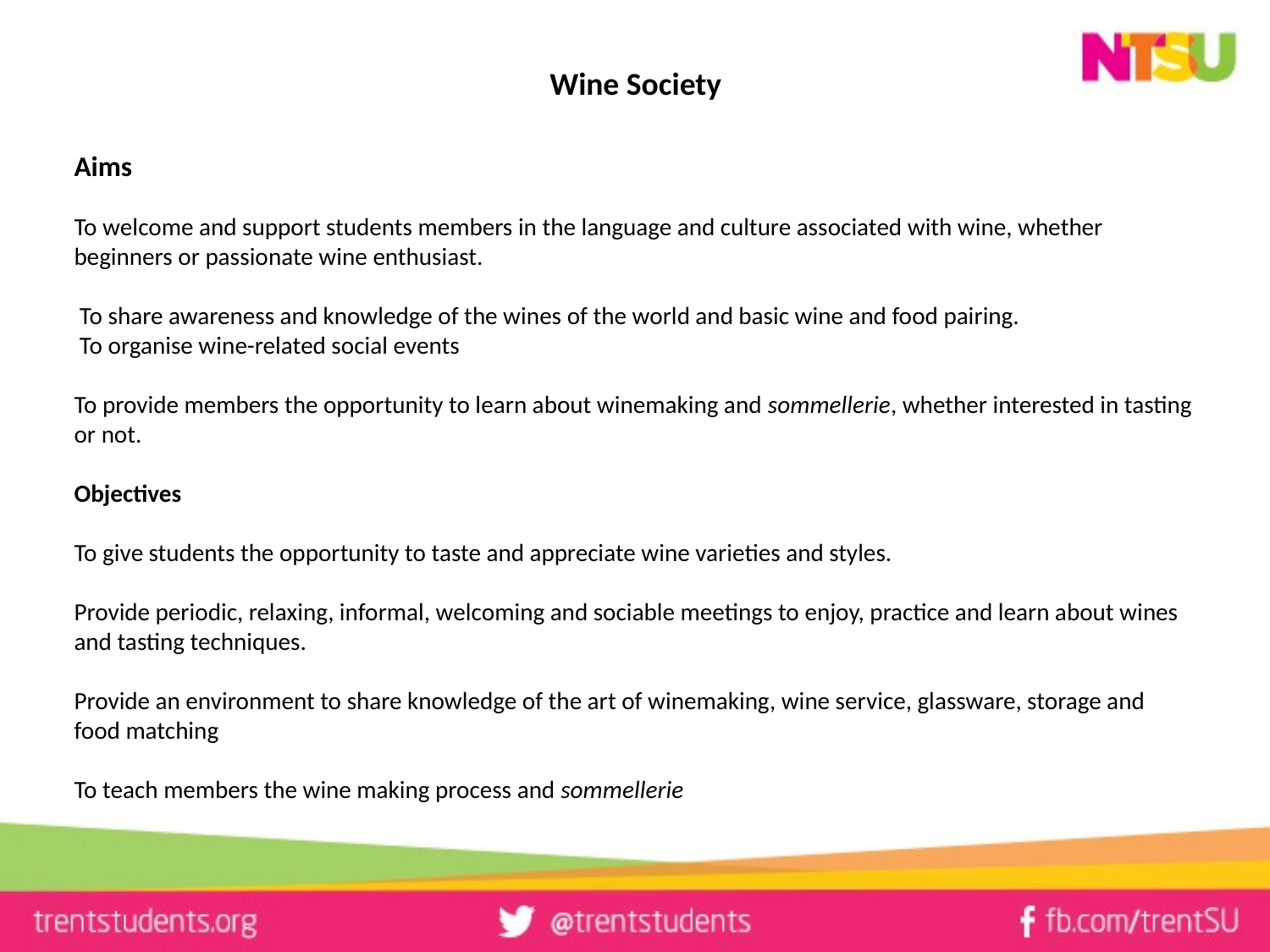

# Wine Society
Aims

To welcome and support students members in the language and culture associated with wine, whether beginners or passionate wine enthusiast.

 To share awareness and knowledge of the wines of the world and basic wine and food pairing.
 To organise wine-related social events

To provide members the opportunity to learn about winemaking and sommellerie, whether interested in tasting or not.

Objectives

To give students the opportunity to taste and appreciate wine varieties and styles.

Provide periodic, relaxing, informal, welcoming and sociable meetings to enjoy, practice and learn about wines and tasting techniques.

Provide an environment to share knowledge of the art of winemaking, wine service, glassware, storage and food matching

To teach members the wine making process and sommellerie